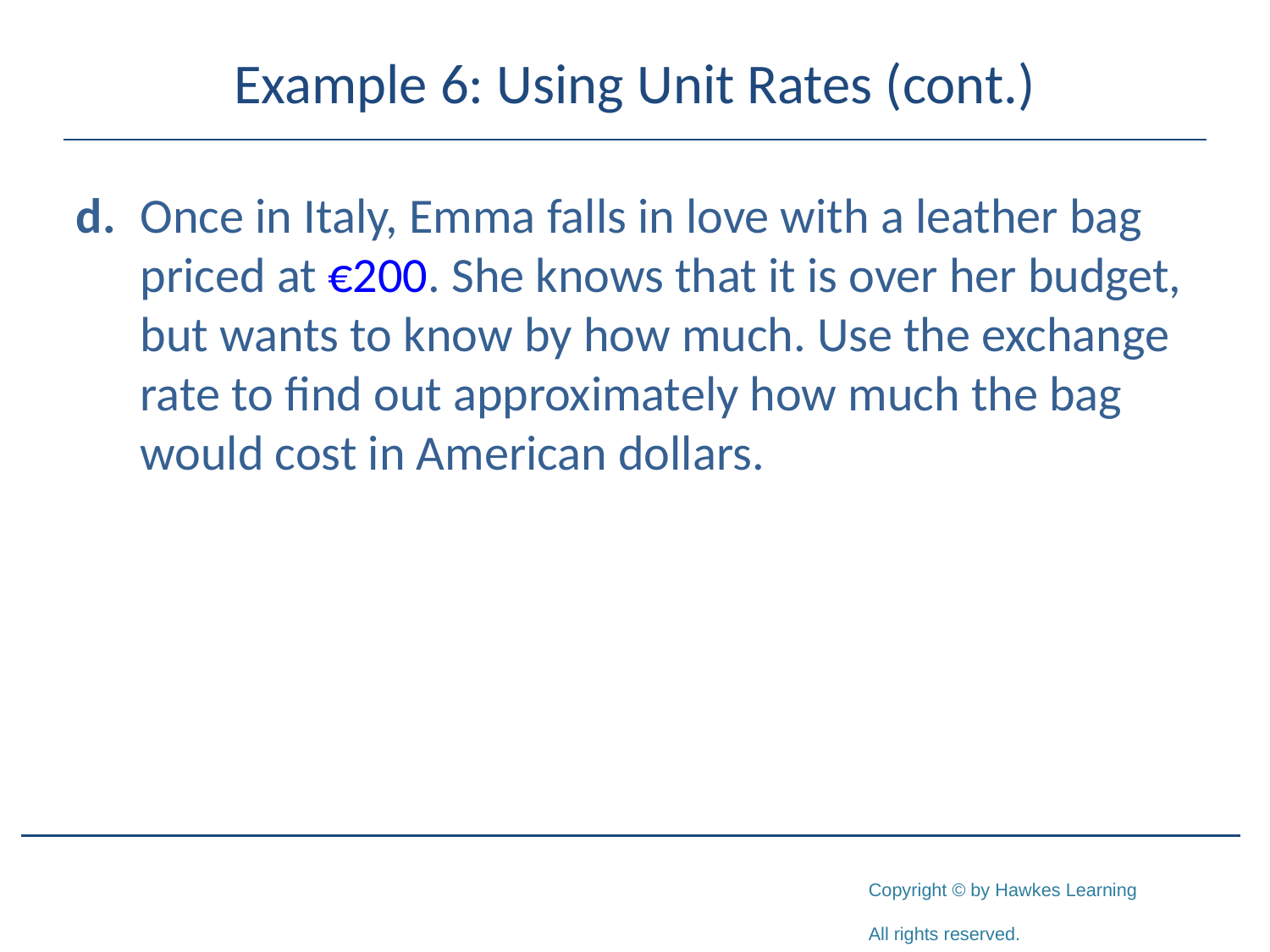

# Example 6: Using Unit Rates (cont.)
d.	Once in Italy, Emma falls in love with a leather bag priced at €200. She knows that it is over her budget, but wants to know by how much. Use the exchange rate to find out approximately how much the bag would cost in American dollars.